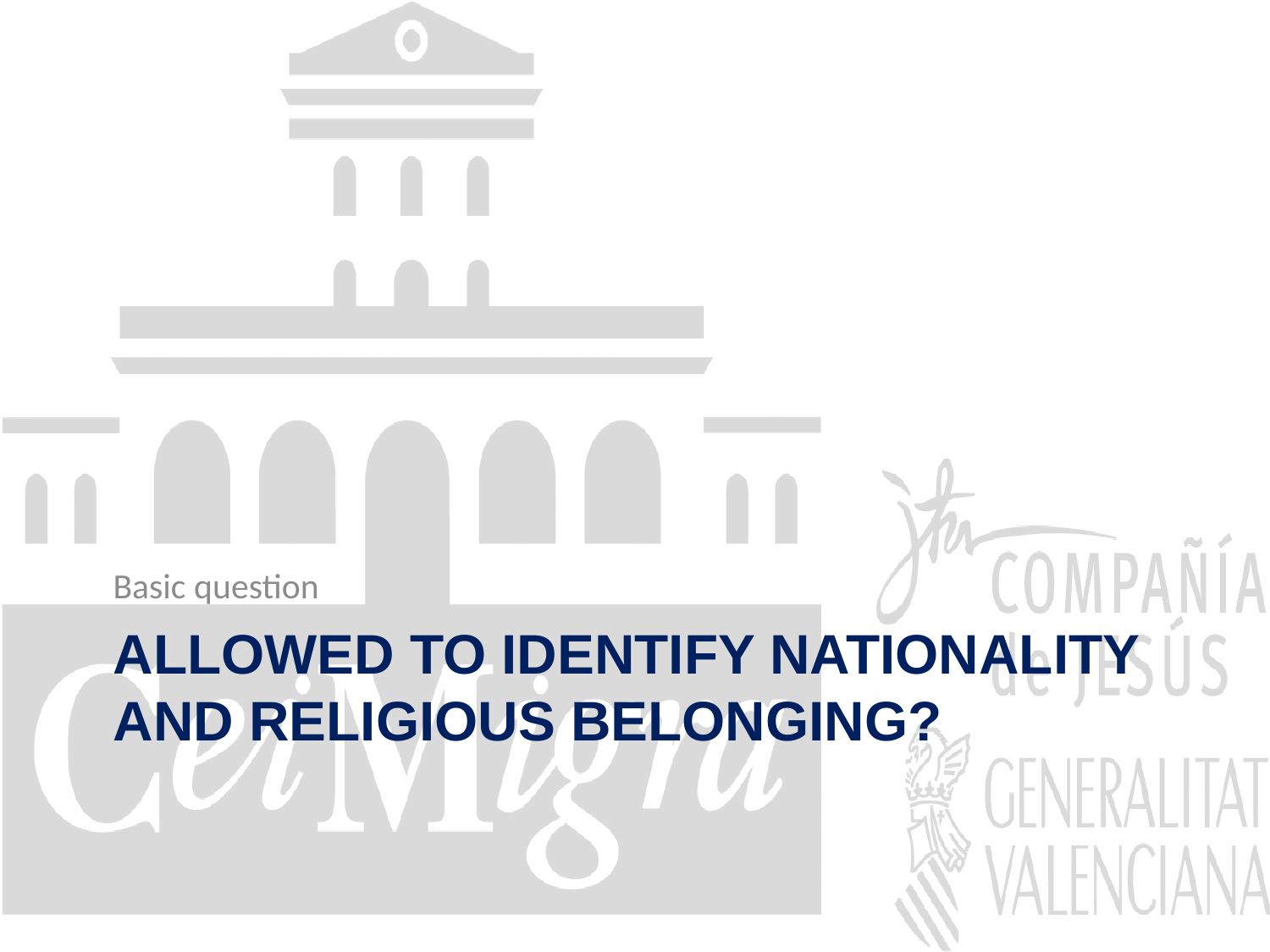

Basic question
# allowed to identify nationality and religious belonging?